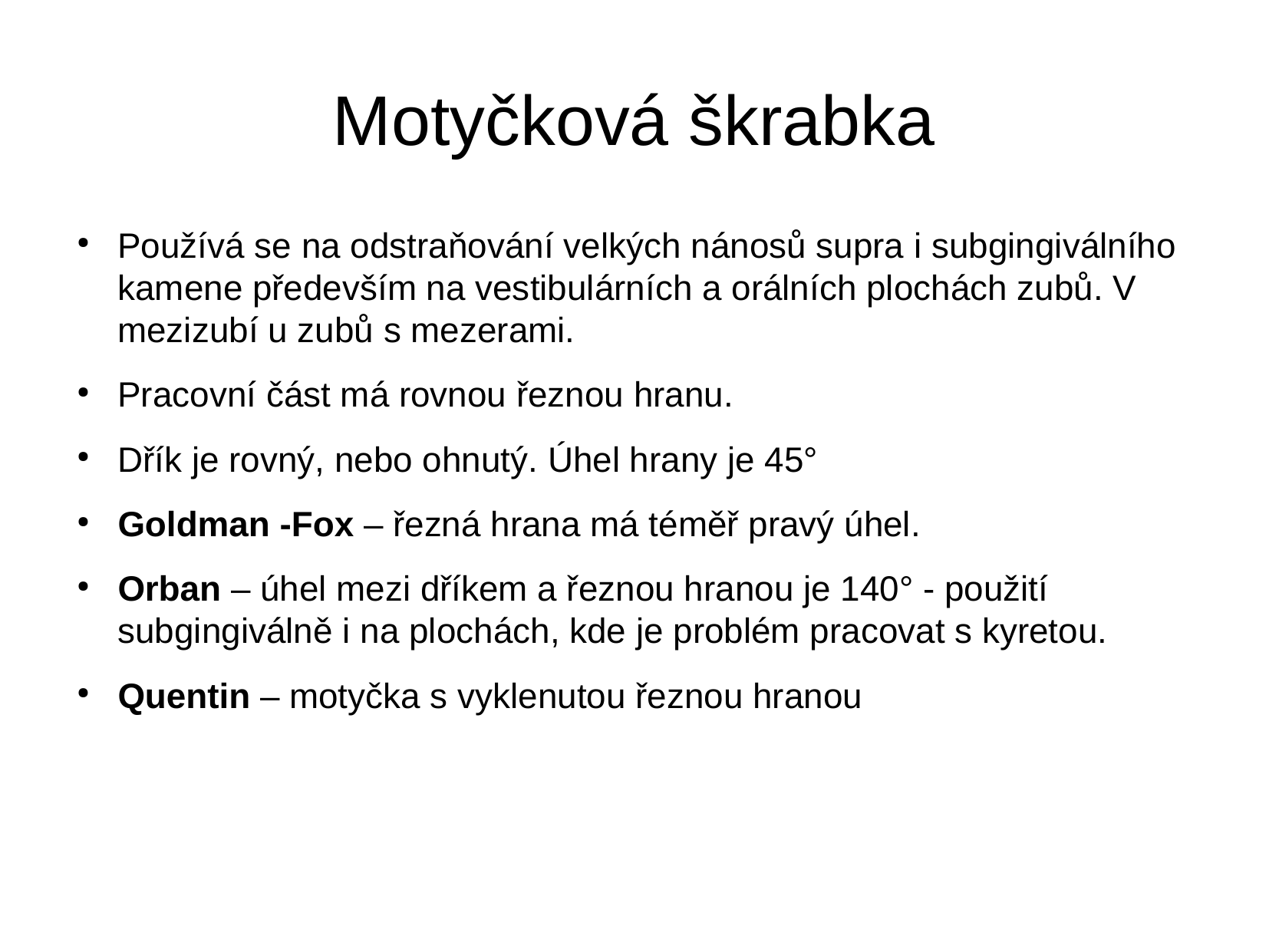

Motyčková škrabka
Používá se na odstraňování velkých nánosů supra i subgingiválního kamene především na vestibulárních a orálních plochách zubů. V mezizubí u zubů s mezerami.
Pracovní část má rovnou řeznou hranu.
Dřík je rovný, nebo ohnutý. Úhel hrany je 45°
Goldman -Fox – řezná hrana má téměř pravý úhel.
Orban – úhel mezi dříkem a řeznou hranou je 140° - použití subgingiválně i na plochách, kde je problém pracovat s kyretou.
Quentin – motyčka s vyklenutou řeznou hranou